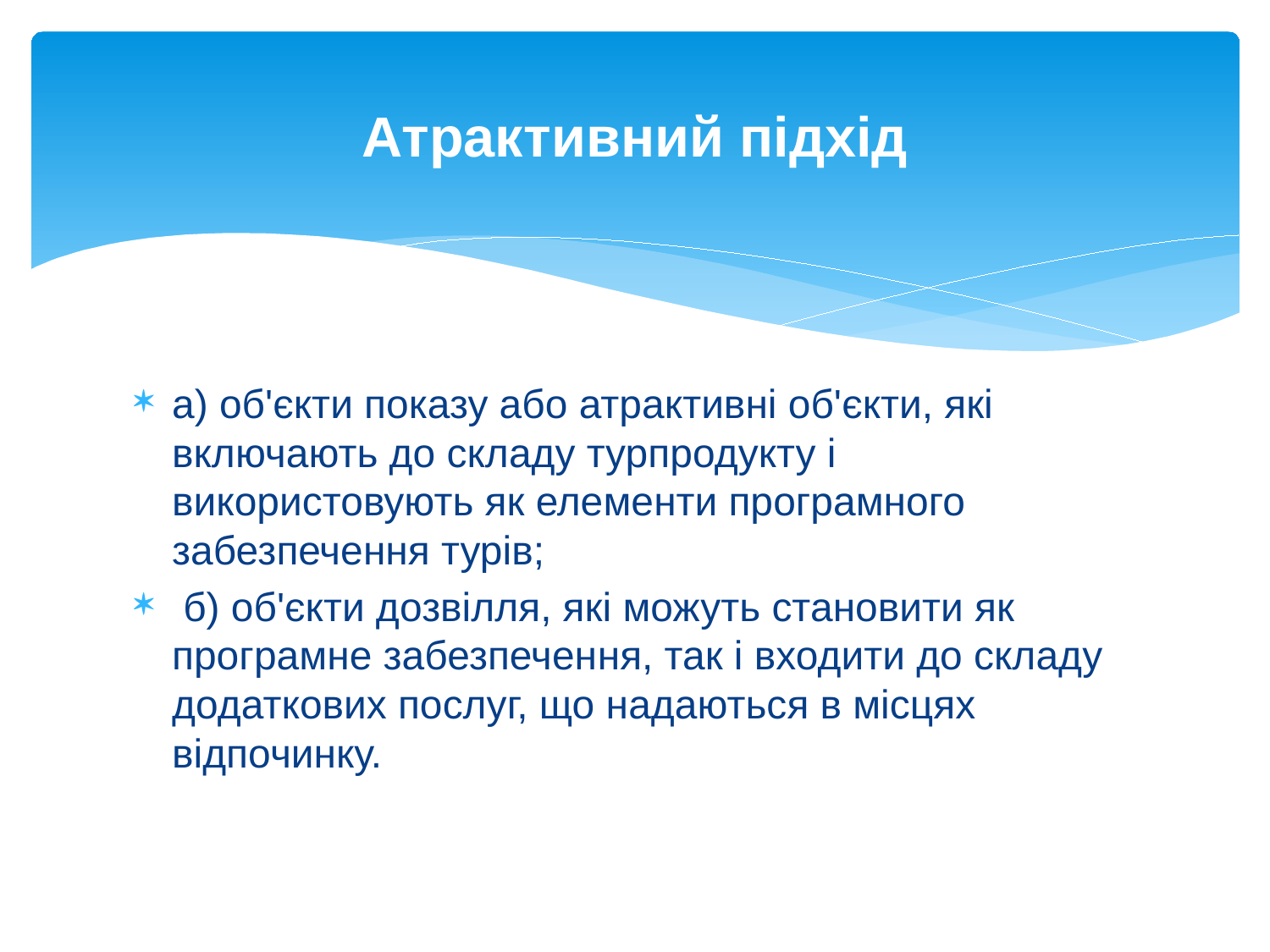

# Атрактивний підхід
а) об'єкти показу або атрактивні об'єкти, які включають до складу турпродукту і використовують як елементи програмного забезпечення турів;
 б) об'єкти дозвілля, які можуть становити як програмне забезпечен­ня, так і входити до складу додаткових послуг, що надаються в місцях відпочинку.